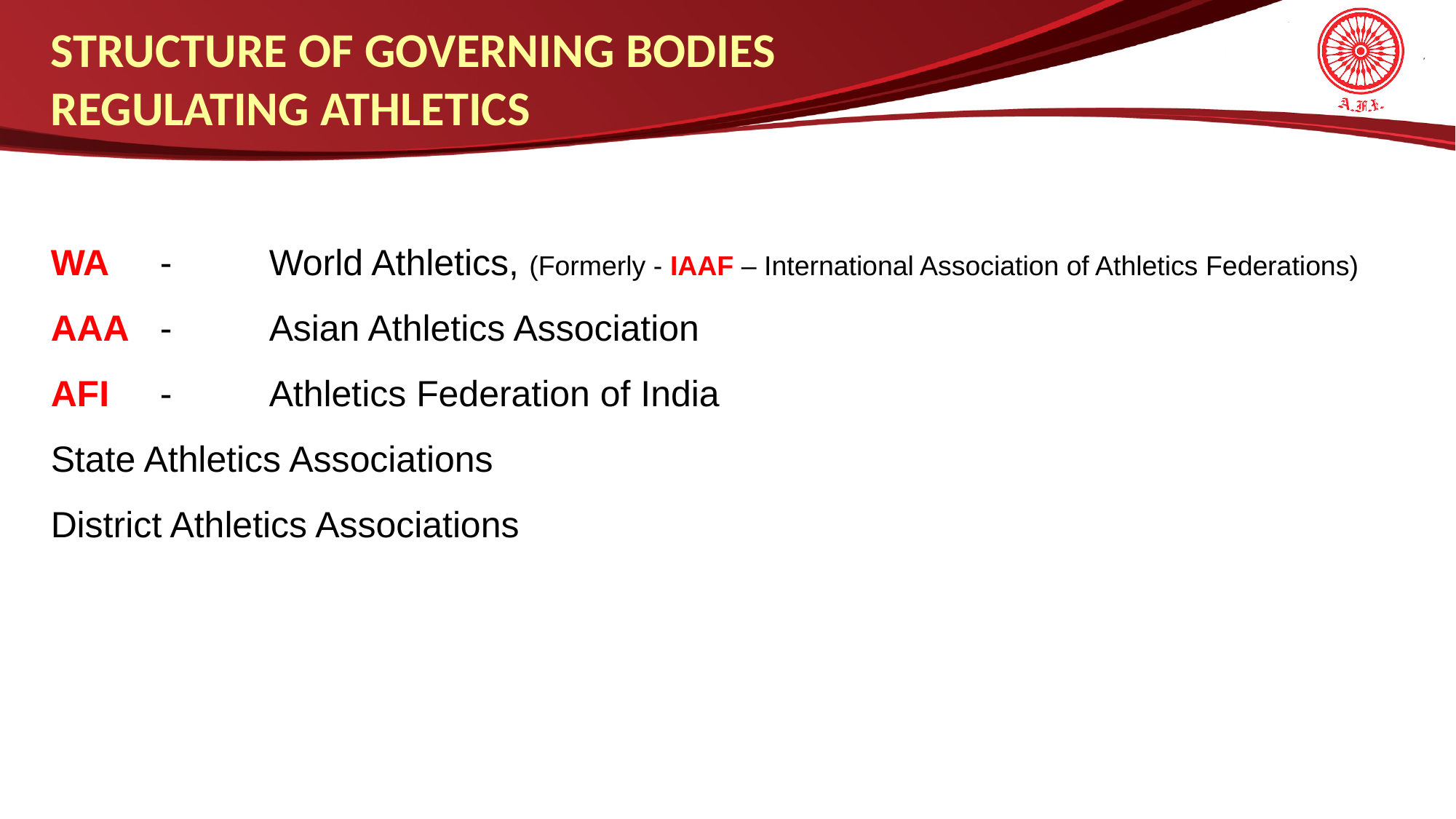

STRUCTURE OF GOVERNING BODIES
REGULATING ATHLETICS
WA 	- 	World Athletics, (Formerly - IAAF – International Association of Athletics Federations)
AAA 	- 	Asian Athletics Association
AFI 	- 	Athletics Federation of India
State Athletics Associations
District Athletics Associations